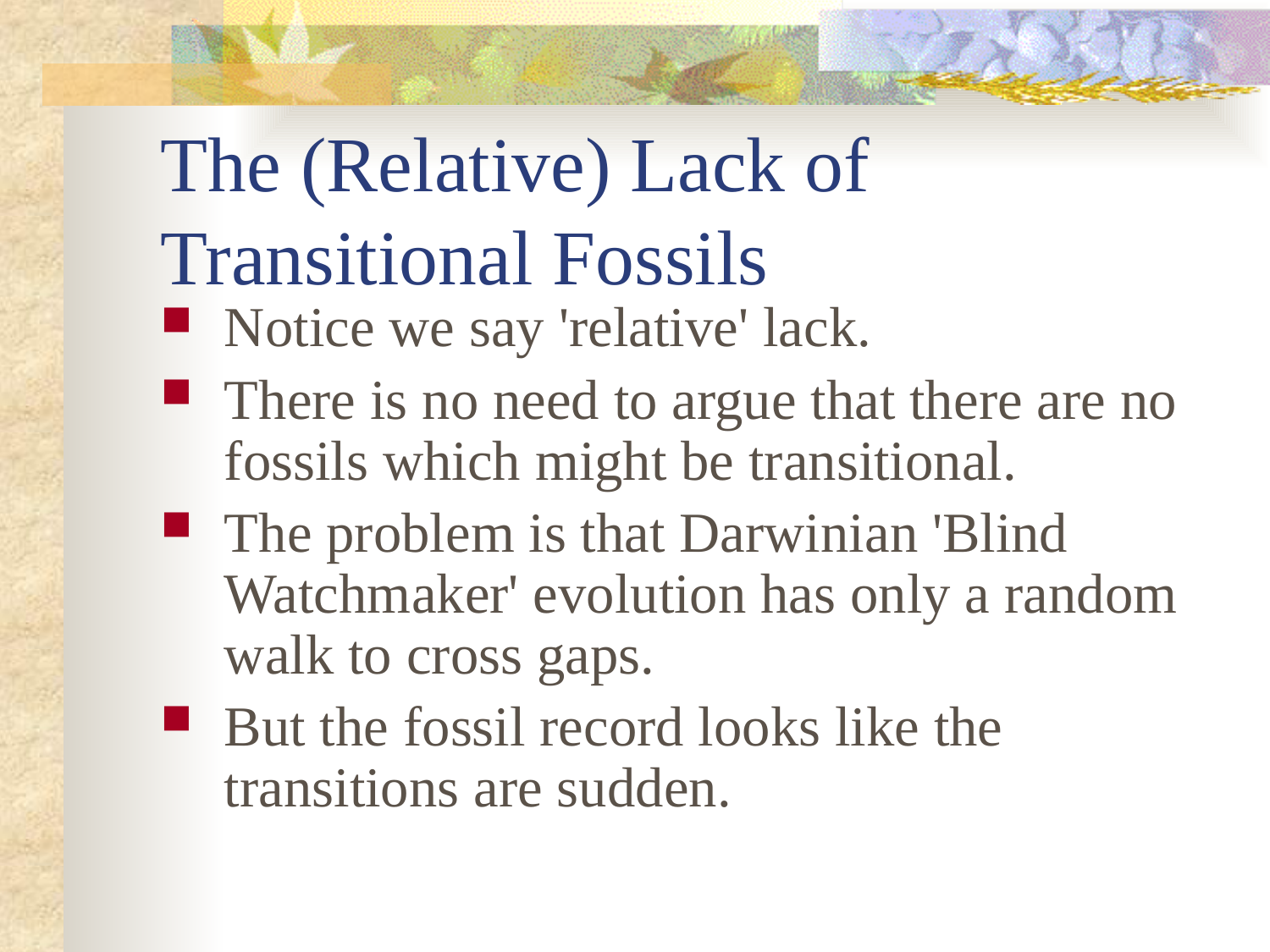

# The (Relative) Lack of Transitional Fossils
Notice we say 'relative' lack.
There is no need to argue that there are no fossils which might be transitional.
The problem is that Darwinian 'Blind Watchmaker' evolution has only a random walk to cross gaps.
But the fossil record looks like the transitions are sudden.